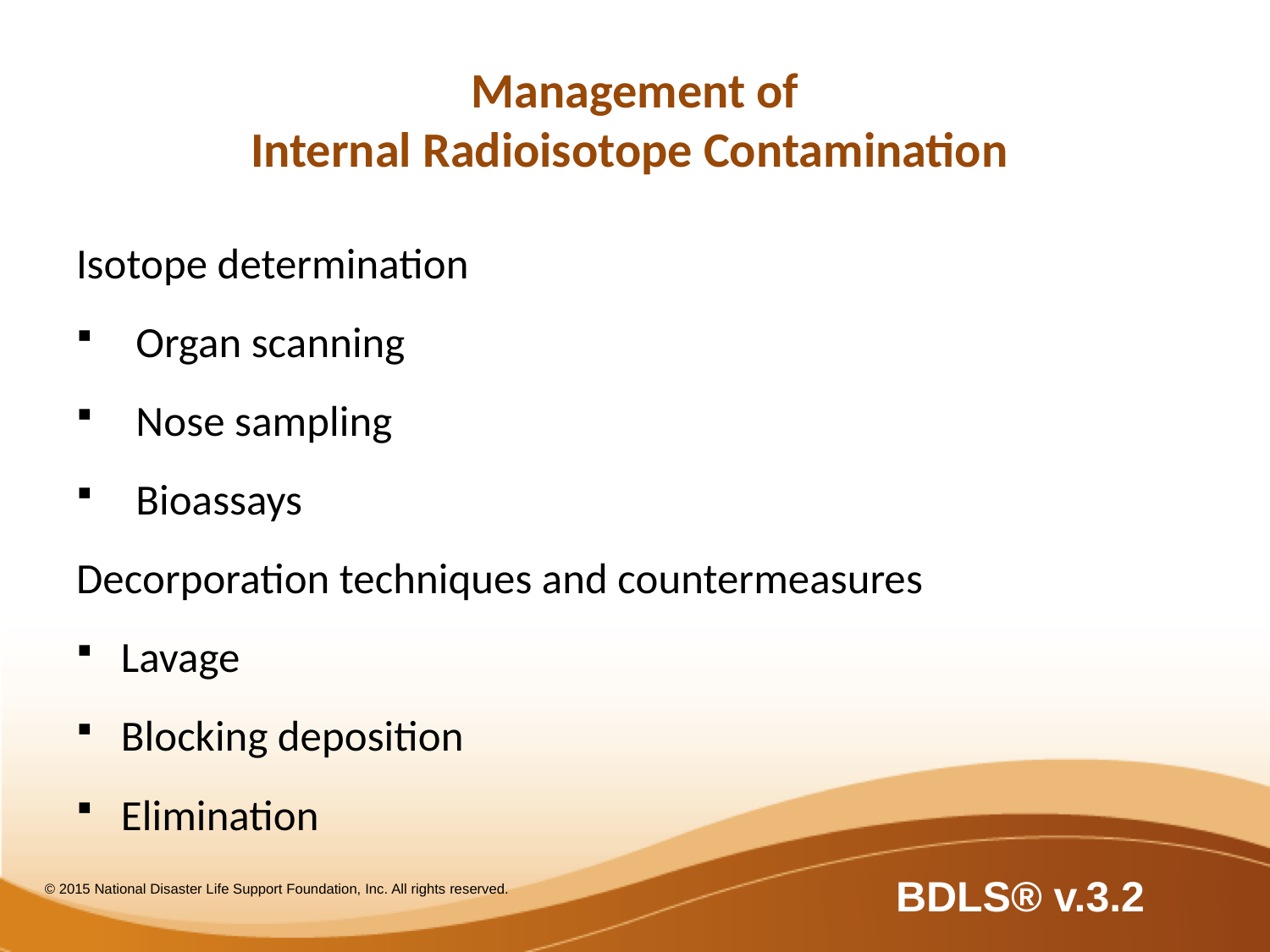

# Management of Internal Radioisotope Contamination
Isotope determination
Organ scanning
Nose sampling
Bioassays
Decorporation techniques and countermeasures
Lavage
Blocking deposition
Elimination